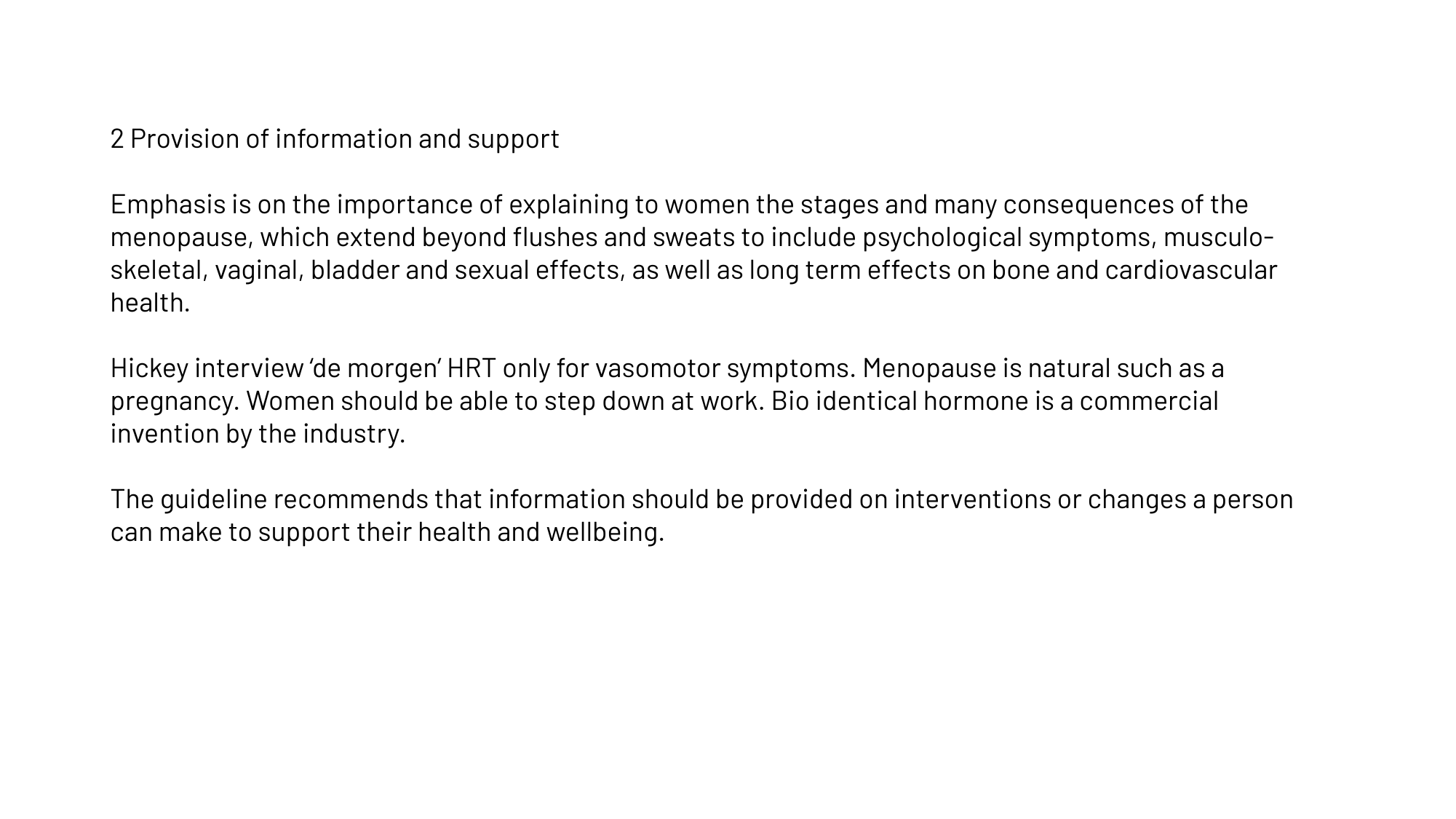

2 Provision of information and support

Emphasis is on the importance of explaining to women the stages and many consequences of the menopause, which extend beyond flushes and sweats to include psychological symptoms, musculo-skeletal, vaginal, bladder and sexual effects, as well as long term effects on bone and cardiovascular health.

Hickey interview ‘de morgen’ HRT only for vasomotor symptoms. Menopause is natural such as a pregnancy. Women should be able to step down at work. Bio identical hormone is a commercial invention by the industry.

The guideline recommends that information should be provided on interventions or changes a person can make to support their health and wellbeing.